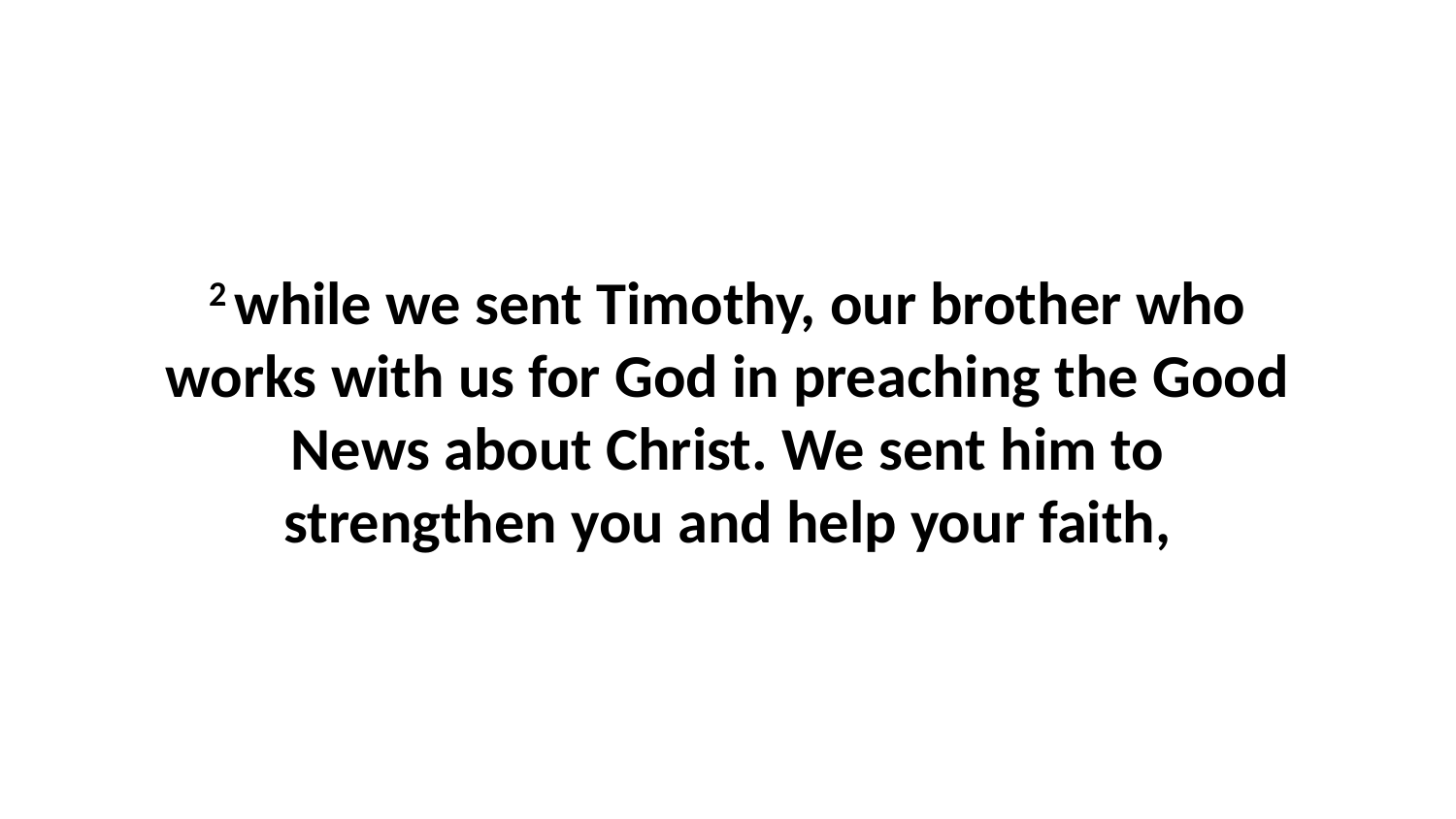

2 while we sent Timothy, our brother who works with us for God in preaching the Good News about Christ. We sent him to strengthen you and help your faith,